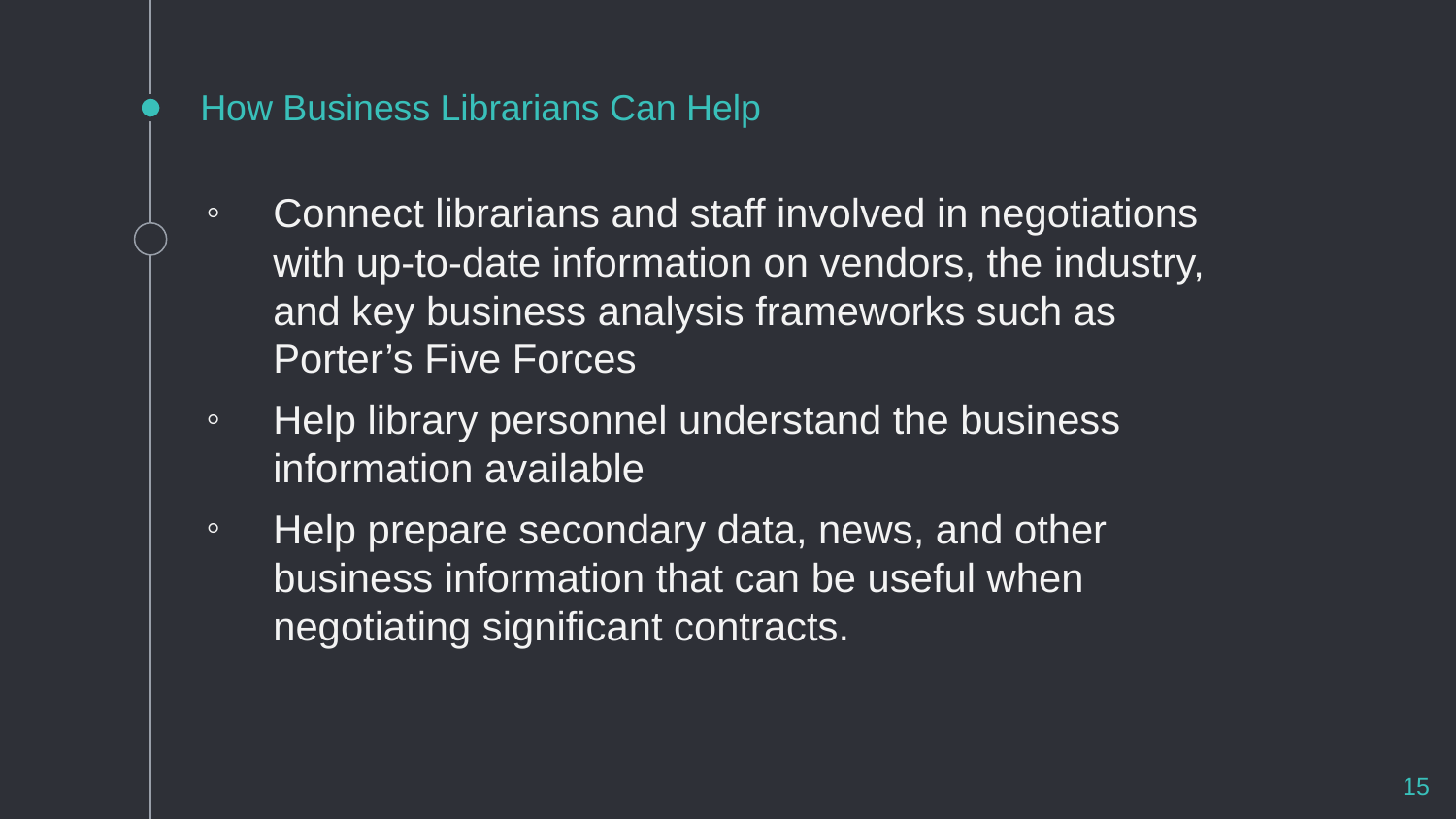

# How Business Librarians Can Help
Connect librarians and staff involved in negotiations with up-to-date information on vendors, the industry, and key business analysis frameworks such as Porter’s Five Forces
Help library personnel understand the business information available
Help prepare secondary data, news, and other business information that can be useful when negotiating significant contracts.
15